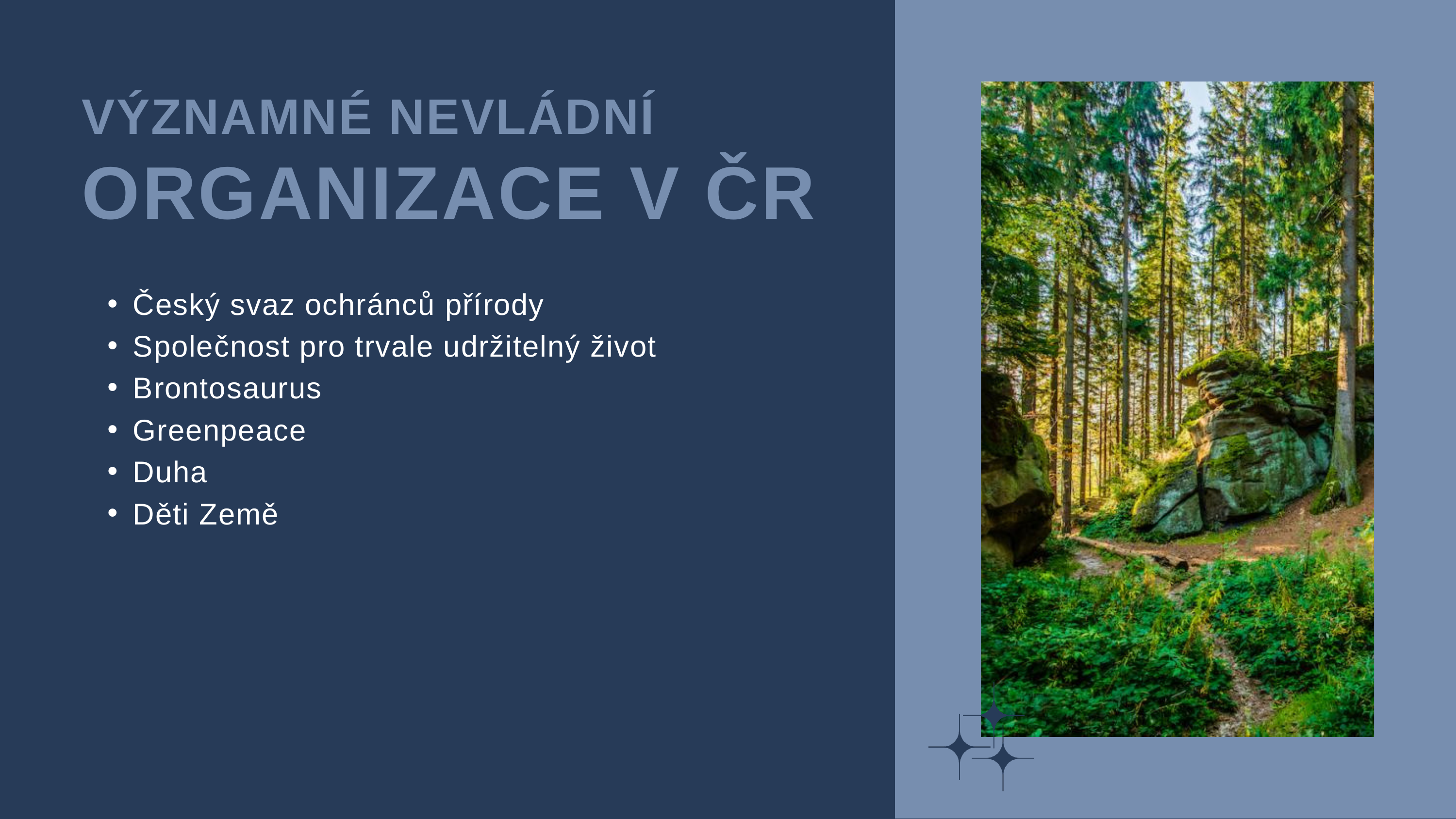

VÝZNAMNÉ NEVLÁDNÍ

ORGANIZACE V ČR
Český svaz ochránců přírody
Společnost pro trvale udržitelný život
Brontosaurus
Greenpeace
Duha
Děti Země